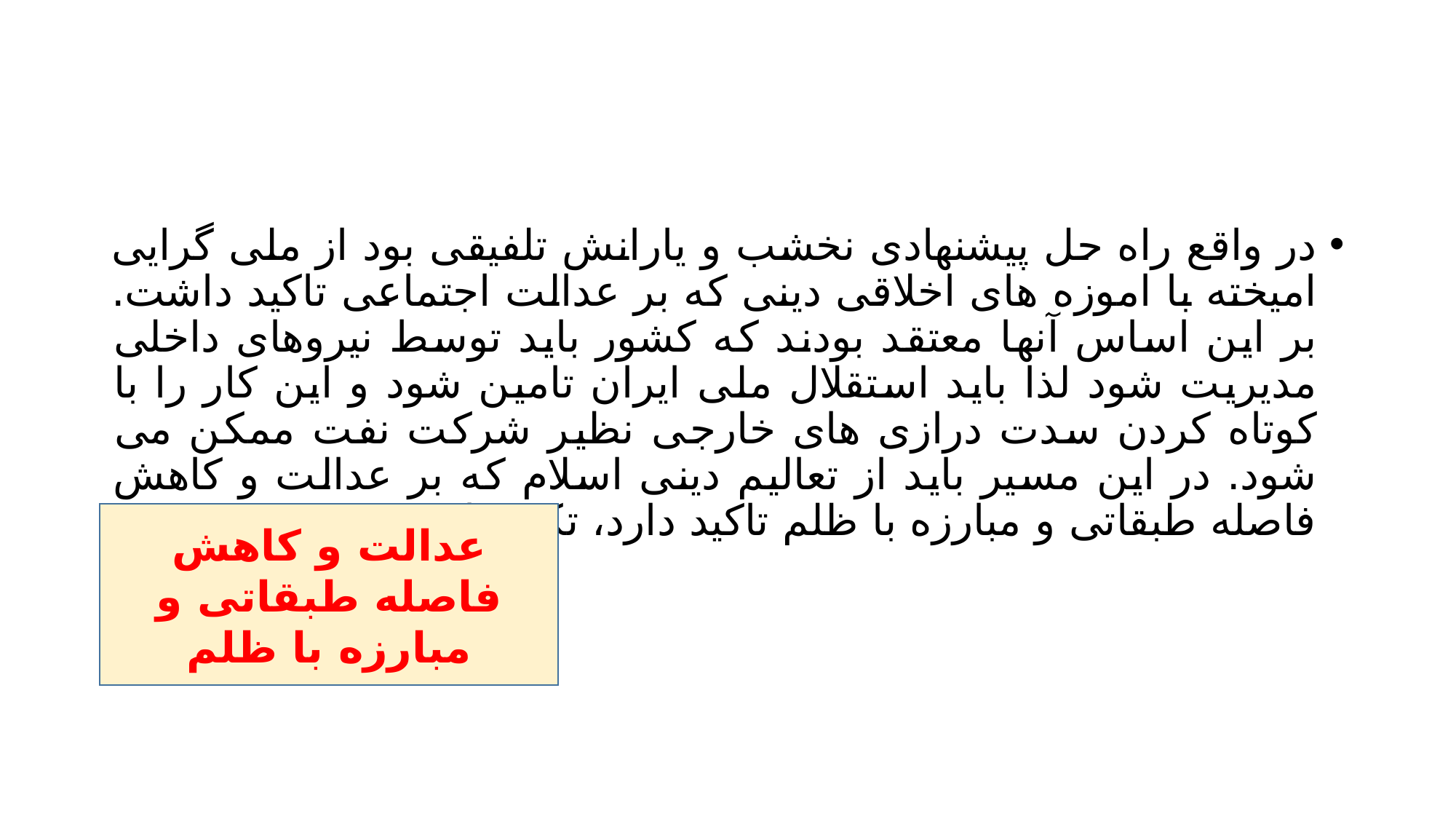

#
در واقع راه حل پیشنهادی نخشب و یارانش تلفیقی بود از ملی گرایی امیخته با اموزه های اخلاقی دینی که بر عدالت اجتماعی تاکید داشت. بر این اساس آنها معتقد بودند که کشور باید توسط نیروهای داخلی مدیریت شود لذا باید استقلال ملی ایران تامین شود و این کار را با کوتاه کردن سدت درازی های خارجی نظیر شرکت نفت ممکن می شود. در این مسیر باید از تعالیم دینی اسلام که بر عدالت و کاهش فاصله طبقاتی و مبارزه با ظلم تاکید دارد، تکیه دارد.
عدالت و کاهش فاصله طبقاتی و مبارزه با ظلم